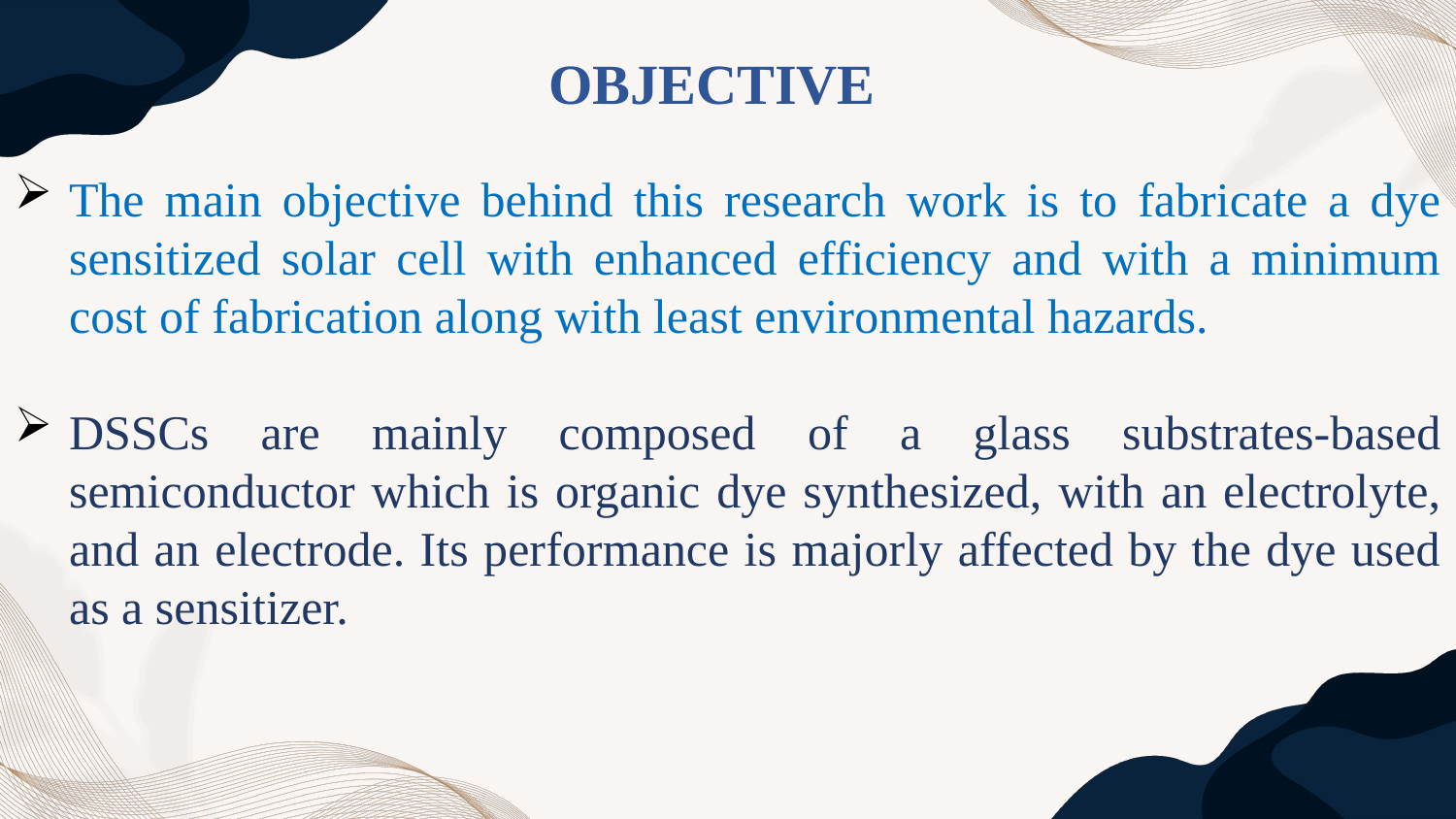

Objective
The main objective behind this research work is to fabricate a dye sensitized solar cell with enhanced efficiency and with a minimum cost of fabrication along with least environmental hazards.

DSSCs are mainly composed of a glass substrates-based semiconductor which is organic dye synthesized, with an electrolyte, and an electrode. Its performance is majorly affected by the dye used as a sensitizer.